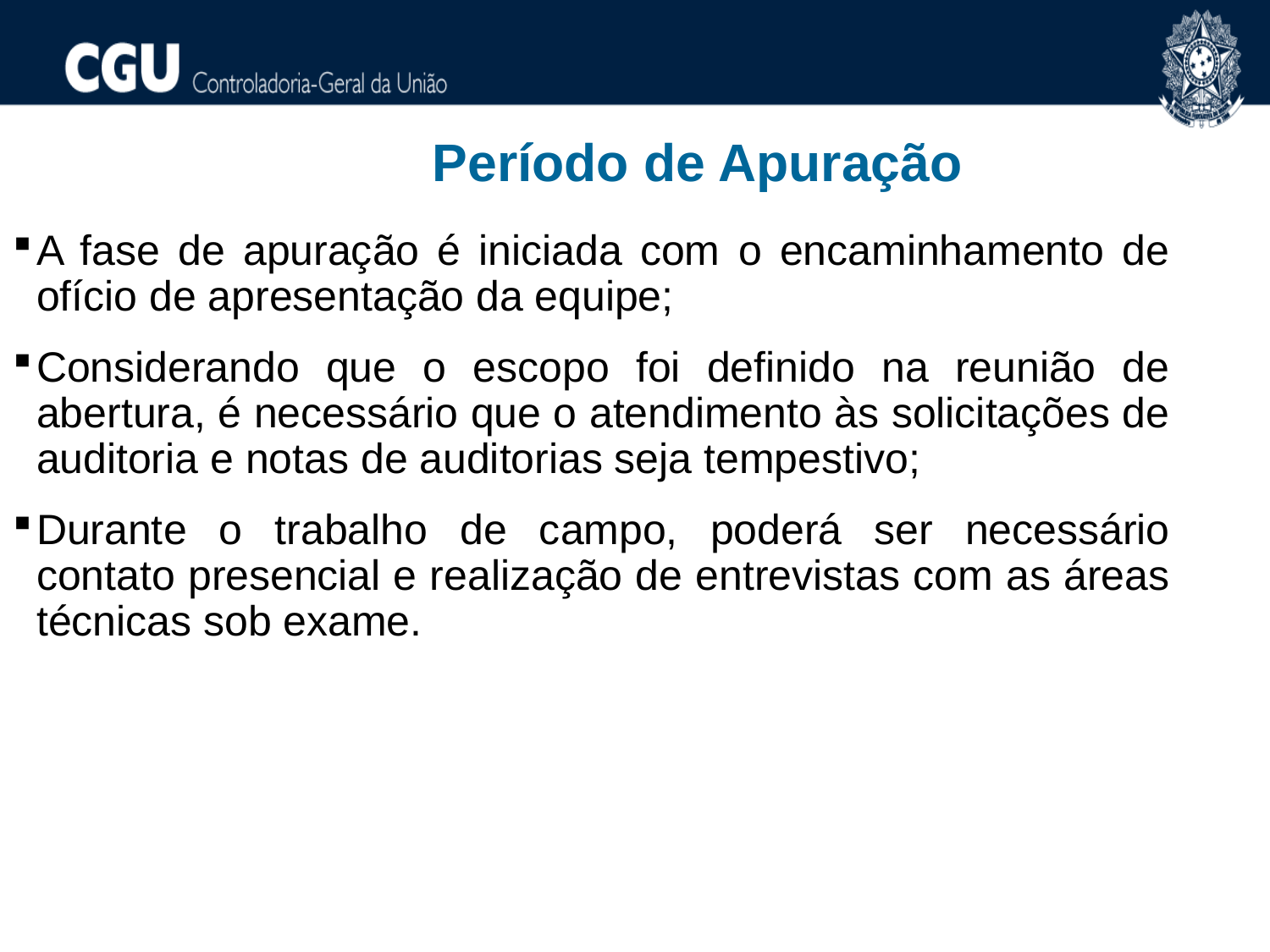

Período de Apuração
A fase de apuração é iniciada com o encaminhamento de ofício de apresentação da equipe;
Considerando que o escopo foi definido na reunião de abertura, é necessário que o atendimento às solicitações de auditoria e notas de auditorias seja tempestivo;
Durante o trabalho de campo, poderá ser necessário contato presencial e realização de entrevistas com as áreas técnicas sob exame.